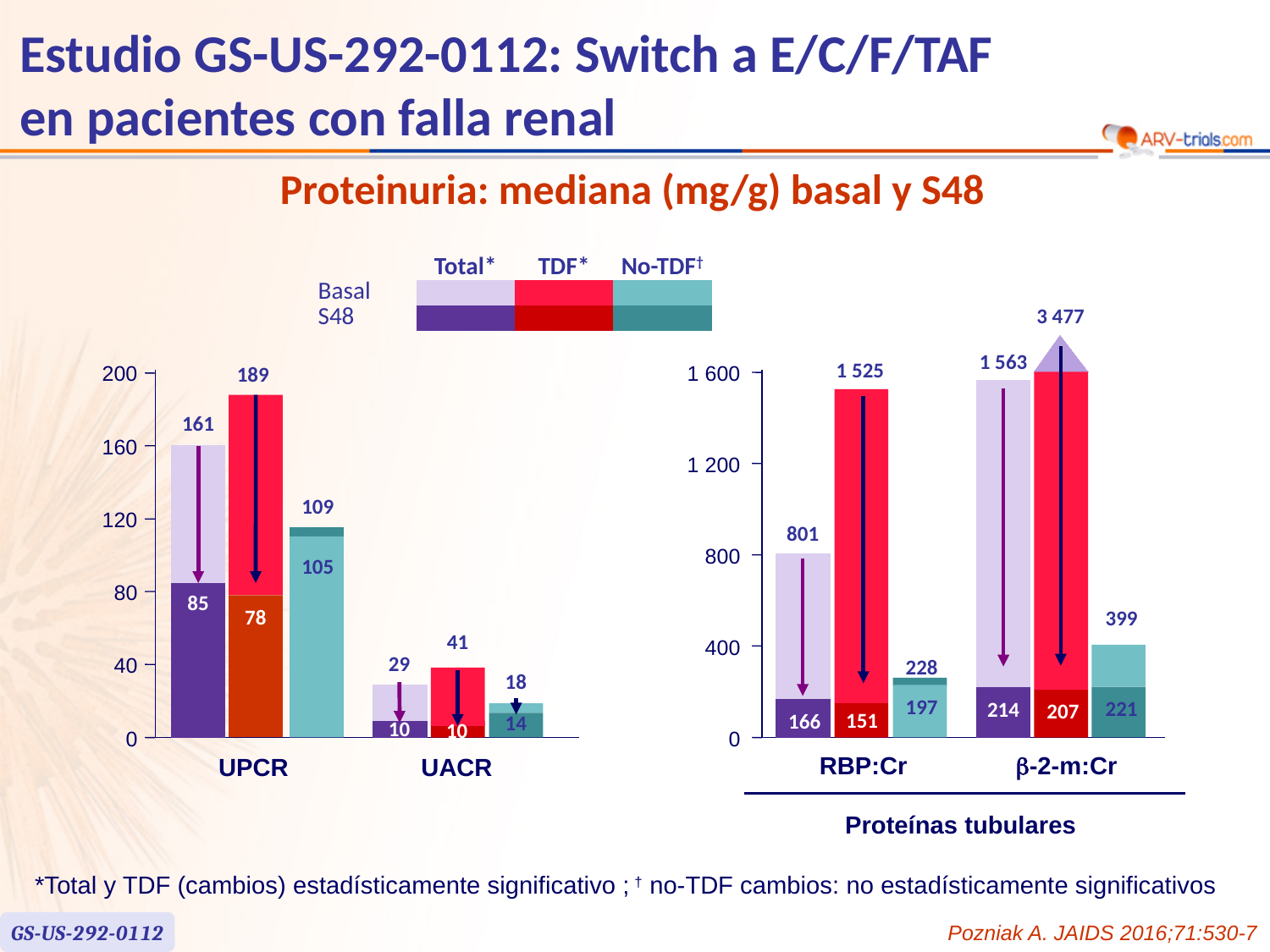

# Estudio GS-US-292-0112: Switch a E/C/F/TAF en pacientes con falla renal

Proteinuria: mediana (mg/g) basal y S48
|  | Total\* | TDF\* | No-TDF† |
| --- | --- | --- | --- |
| Basal |  |  |  |
| S48 |  |  |  |
3 477

1 563
1 525
1 600

1 200

801
800

399
400

228

197
221

214
207

151
166

0

RBP:Cr
β-2-m:Cr
Proteínas tubulares
200
189

161
160

109
120

105
80

85

78
41
29
40
18

14
10
10

0

UPCR
UACR
*Total y TDF (cambios) estadísticamente significativo ; † no-TDF cambios: no estadísticamente significativos
GS-US-292-0112
Pozniak A. JAIDS 2016;71:530-7